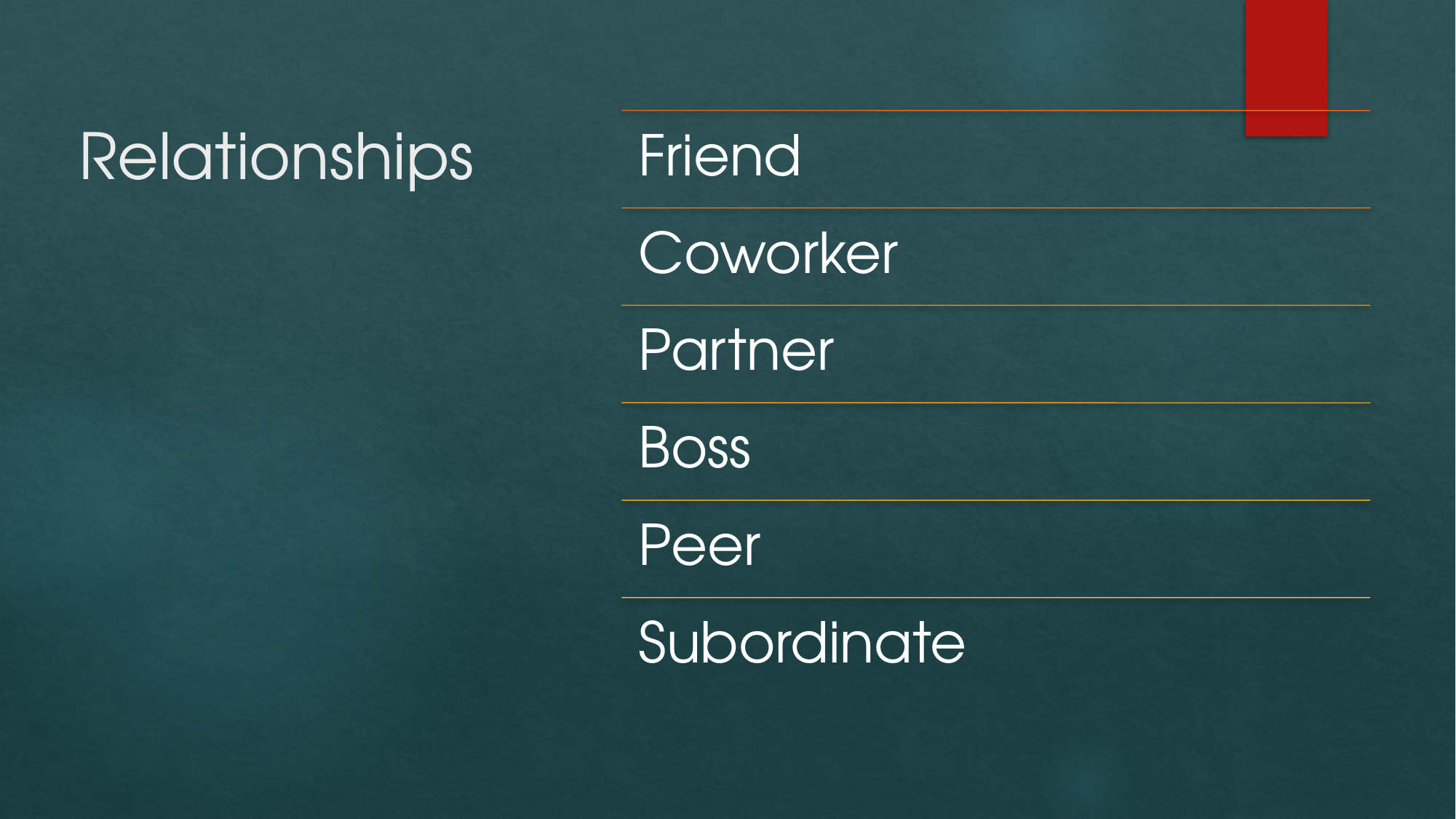

# Relationships
Friend
Coworker
Partner
Boss
Peer
Subordinate